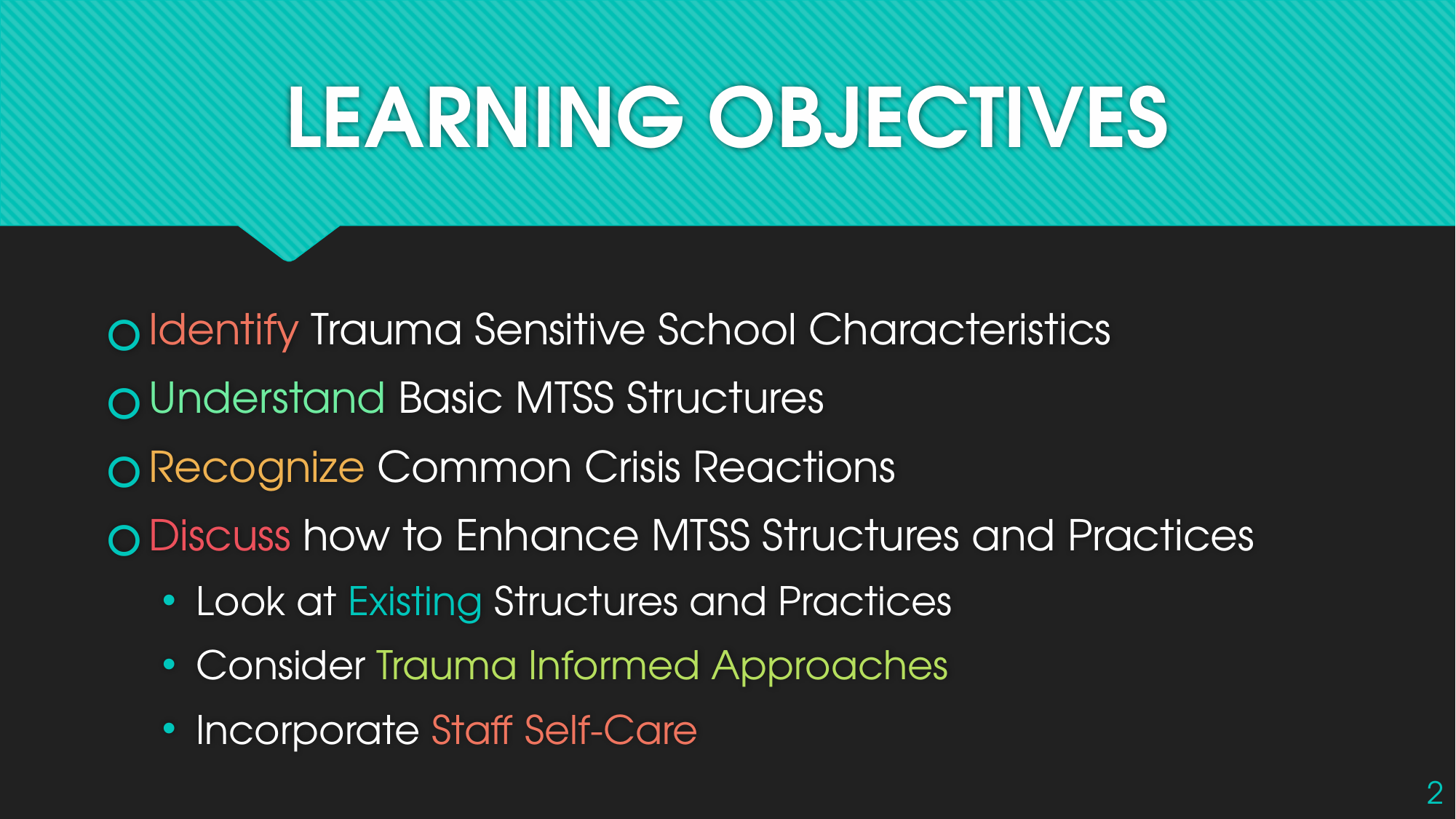

# LEARNING OBJECTIVES
Identify Trauma Sensitive School Characteristics
Understand Basic MTSS Structures
Recognize Common Crisis Reactions
Discuss how to Enhance MTSS Structures and Practices
Look at Existing Structures and Practices
Consider Trauma Informed Approaches
Incorporate Staff Self-Care
2